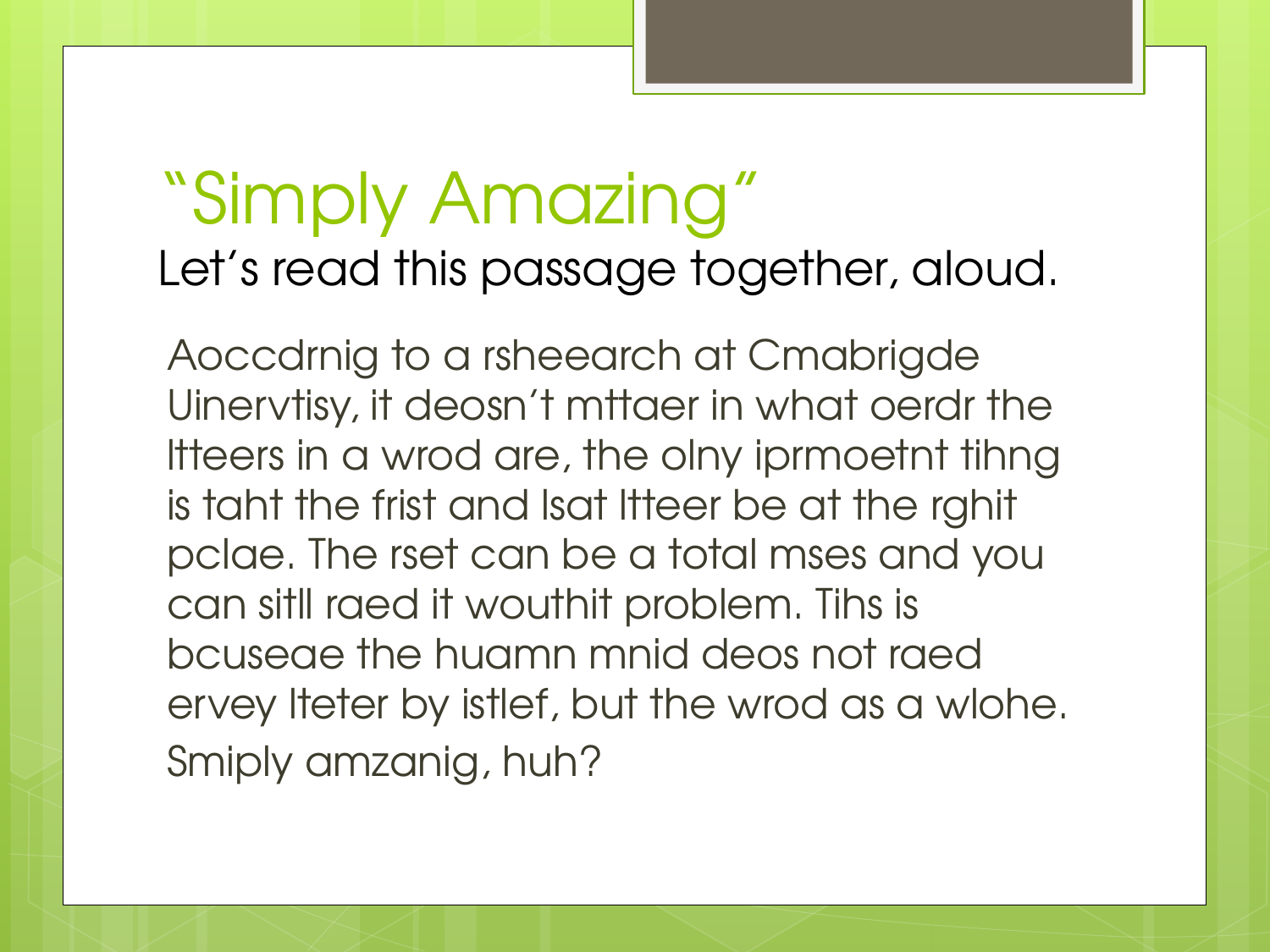

# “Simply Amazing” Let’s read this passage together, aloud.
Aoccdrnig to a rsheearch at Cmabrigde Uinervtisy, it deosn’t mttaer in what oerdr the ltteers in a wrod are, the olny iprmoetnt tihng is taht the frist and lsat ltteer be at the rghit pclae. The rset can be a total mses and you can sitll raed it wouthit problem. Tihs is bcuseae the huamn mnid deos not raed ervey lteter by istlef, but the wrod as a wlohe.
Smiply amzanig, huh?